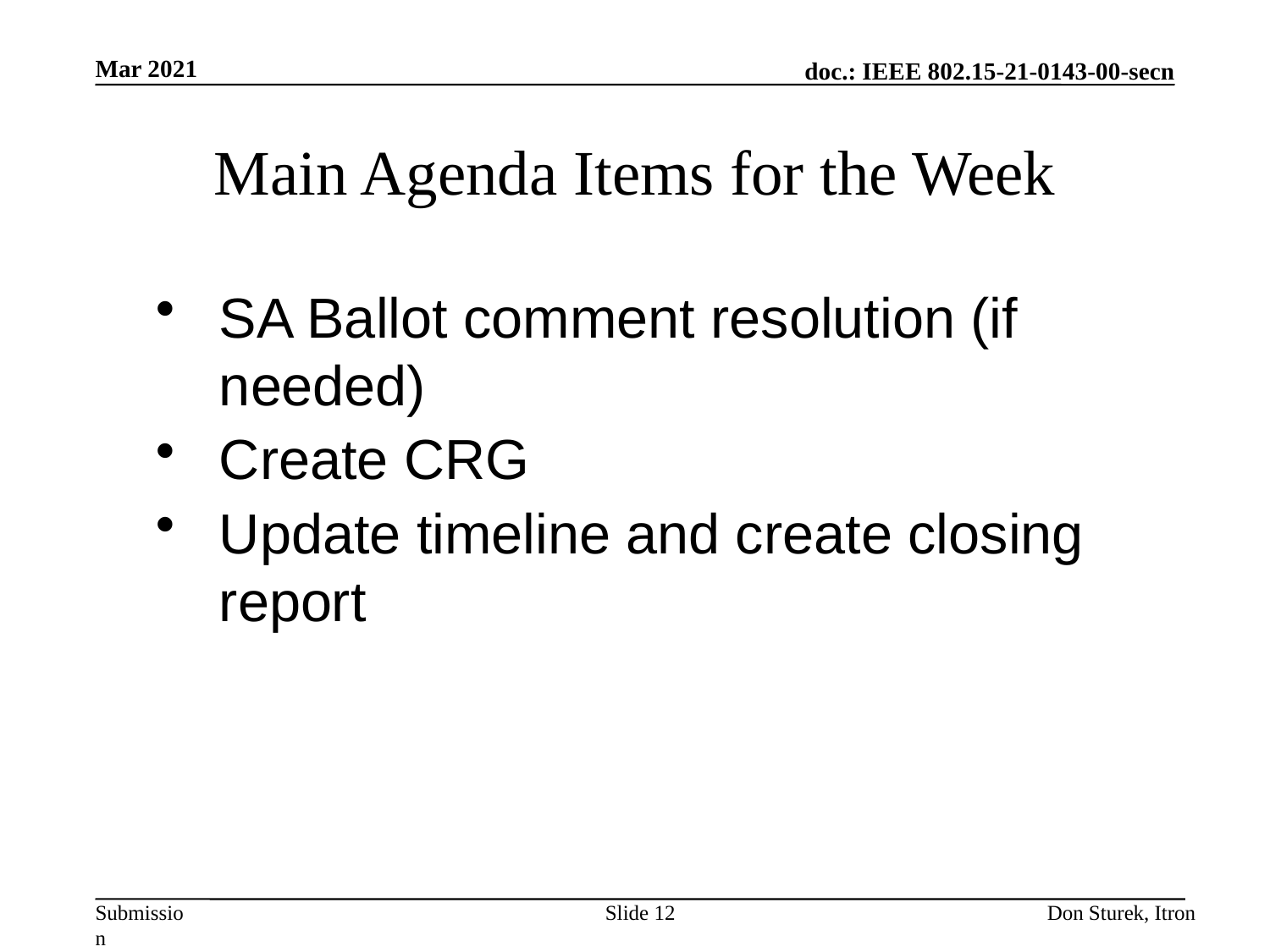

Mar 2021
# Main Agenda Items for the Week
SA Ballot comment resolution (if needed)
Create CRG
Update timeline and create closing report

Slide 12
Don Sturek, Itron